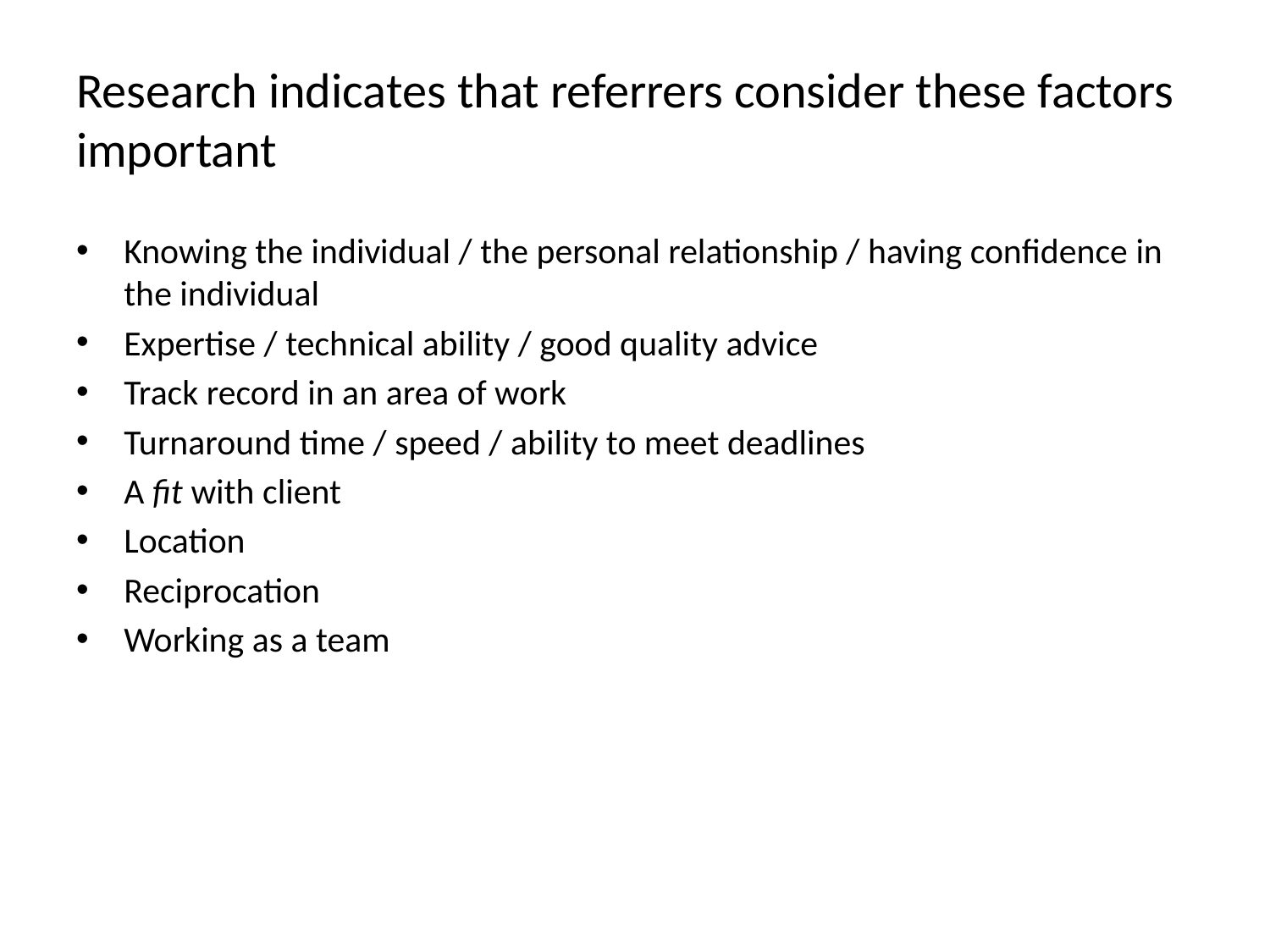

# Research indicates that referrers consider these factors important
Knowing the individual / the personal relationship / having confidence in the individual
Expertise / technical ability / good quality advice
Track record in an area of work
Turnaround time / speed / ability to meet deadlines
A fit with client
Location
Reciprocation
Working as a team